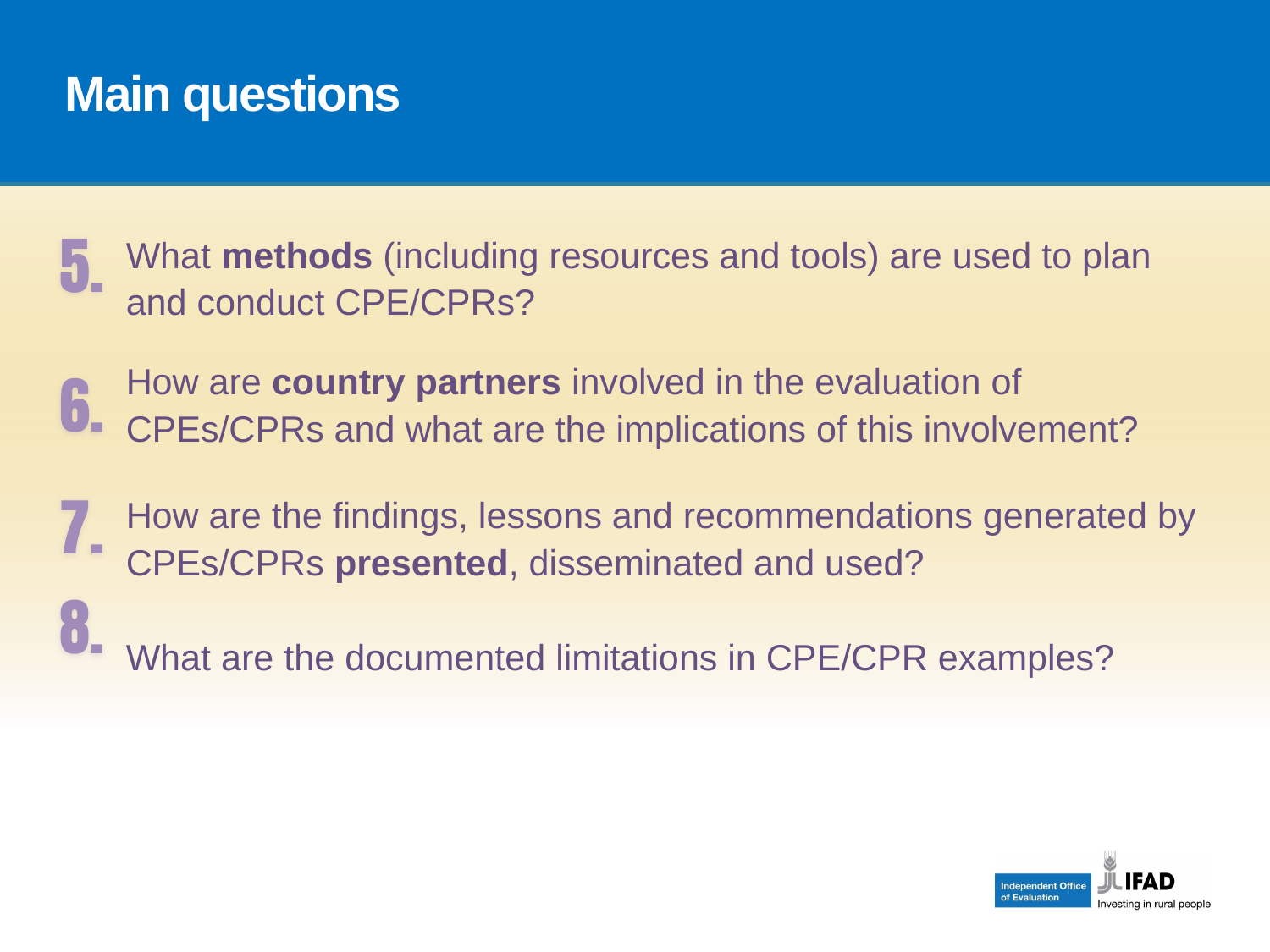

Main questions

What methods (including resources and tools) are used to plan and conduct CPE/CPRs?

How are country partners involved in the evaluation of CPEs/CPRs and what are the implications of this involvement?

How are the findings, lessons and recommendations generated by CPEs/CPRs presented, disseminated and used?

What are the documented limitations in CPE/CPR examples?
5.
6.
7.
8.